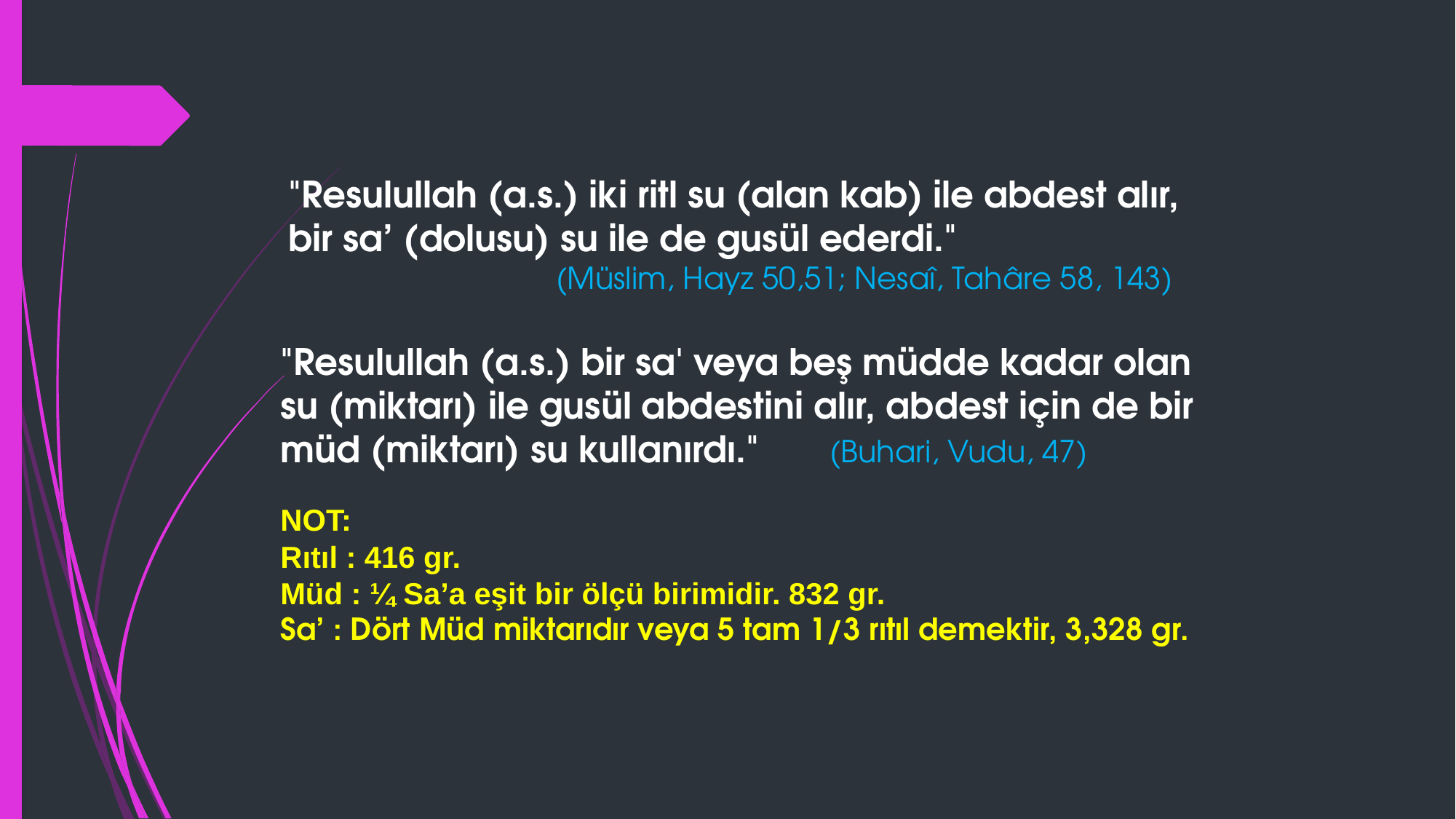

"Resulullah (a.s.) iki ritl su (alan kab) ile abdest alır, bir sa’ (dolusu) su ile de gusül ederdi."
                                (Müslim, Hayz 50,51; Nesaî, Tahâre 58, 143)

"Resulullah (a.s.) bir sa' veya beş müdde kadar olan su (miktarı) ile gusül abdestini alır, ab­dest için de bir müd (miktarı) su kullanırdı."       (Buhari, Vudu, 47)

NOT:
Rıtıl : 416 gr.
Müd : ¼ Sa’a eşit bir ölçü birimidir. 832 gr.
Sa’ : Dört Müd miktarıdır veya 5 tam 1/3 rıtıl demektir, 3,328 gr.